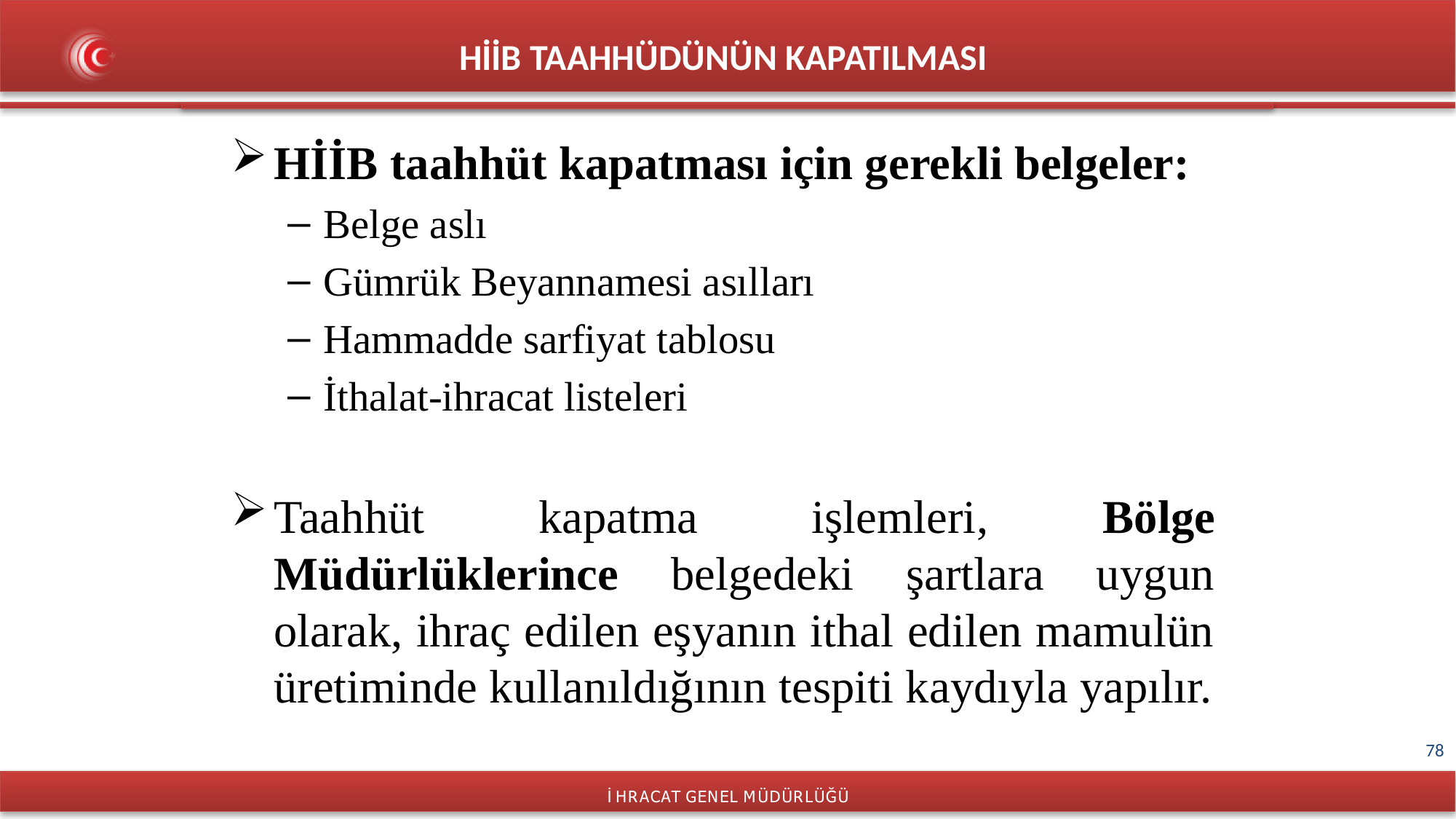

HİİB TAAHHÜDÜNÜN KAPATILMASI

HİİB taahhüt kapatması için gerekli belgeler:
Belge aslı
Gümrük Beyannamesi asılları
Hammadde sarfiyat tablosu
İthalat-ihracat listeleri

Taahhüt kapatma işlemleri, Bölge Müdürlüklerince belgedeki şartlara uygun olarak, ihraç edilen eşyanın ithal edilen mamulün üretiminde kullanıldığının tespiti kaydıyla yapılır.
İHRACAT GENEL MÜDÜRLÜĞÜ
78